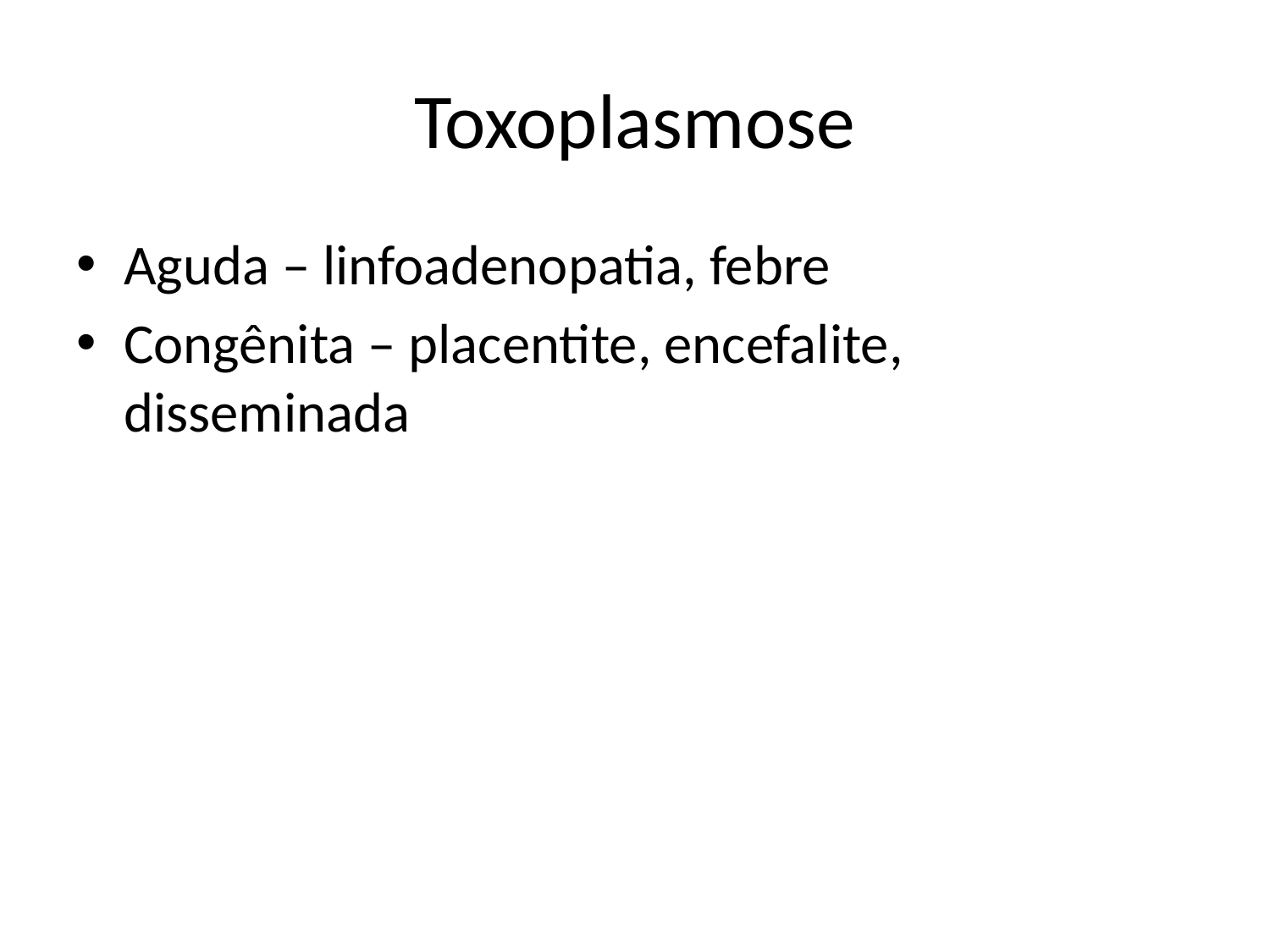

# Toxoplasmose
Aguda – linfoadenopatia, febre
Congênita – placentite, encefalite, disseminada